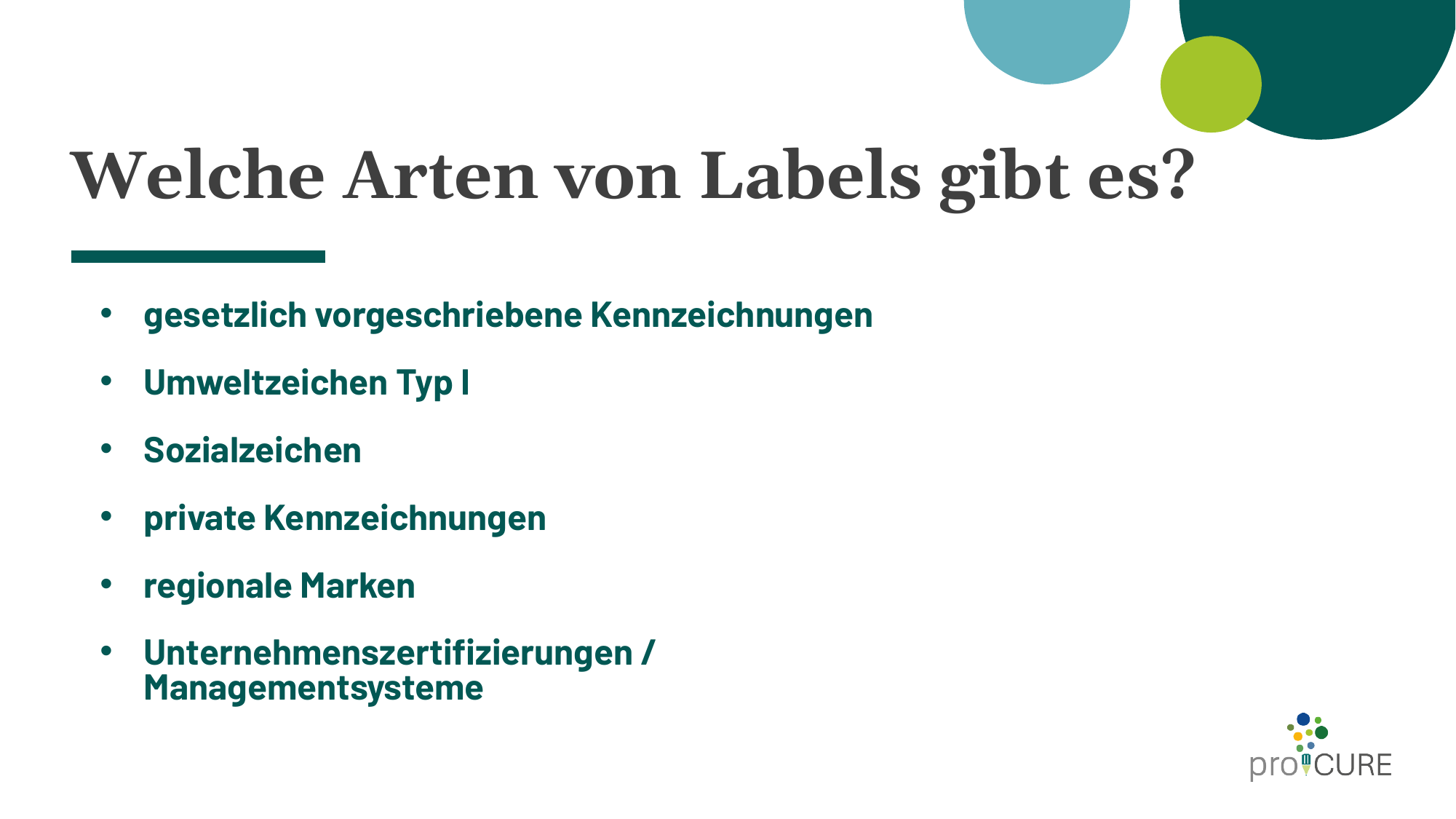

# Welche Arten von Labels gibt es?
gesetzlich vorgeschriebene Kennzeichnungen
Umweltzeichen Typ I
Sozialzeichen
private Kennzeichnungen
regionale Marken
Unternehmenszertifizierungen / Managementsysteme